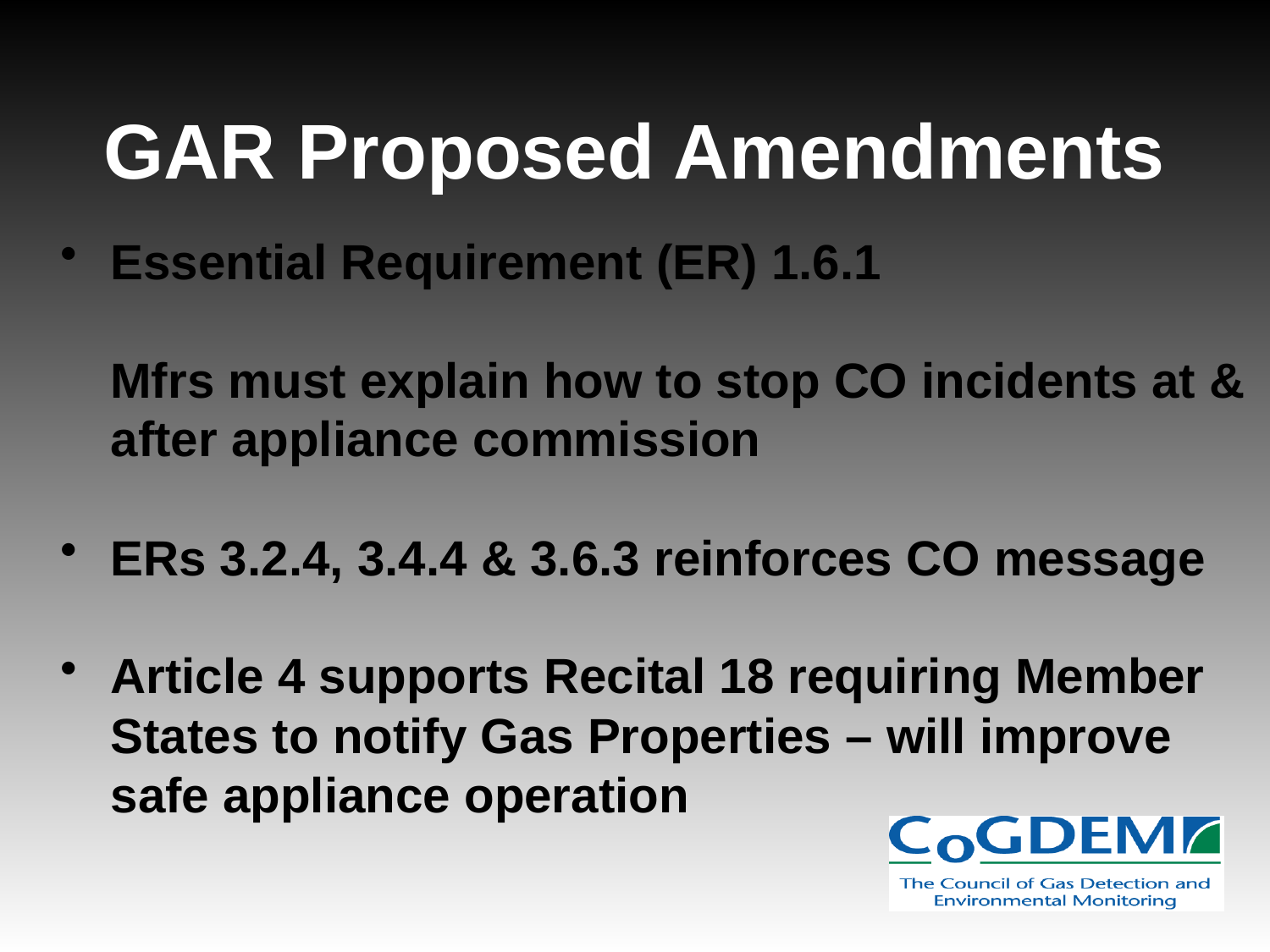

GAR Proposed Amendments
Essential Requirement (ER) 1.6.1
Mfrs must explain how to stop CO incidents at & after appliance commission
ERs 3.2.4, 3.4.4 & 3.6.3 reinforces CO message
Article 4 supports Recital 18 requiring Member States to notify Gas Properties – will improve safe appliance operation